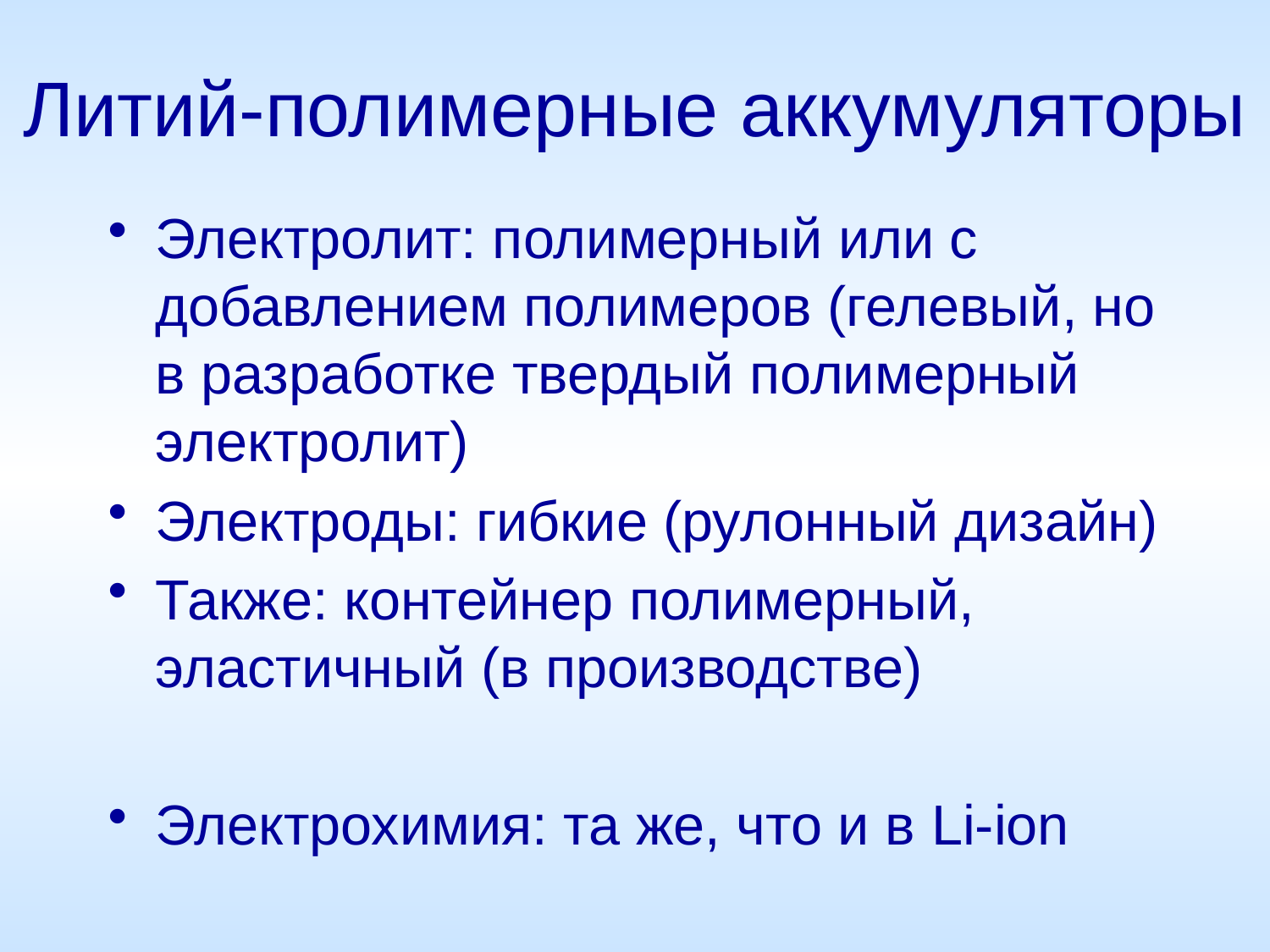

# Литий-полимерные аккумуляторы
Электролит: полимерный или с добавлением полимеров (гелевый, но в разработке твердый полимерный электролит)
Электроды: гибкие (рулонный дизайн)
Также: контейнер полимерный, эластичный (в производстве)

Электрохимия: та же, что и в Li-ion